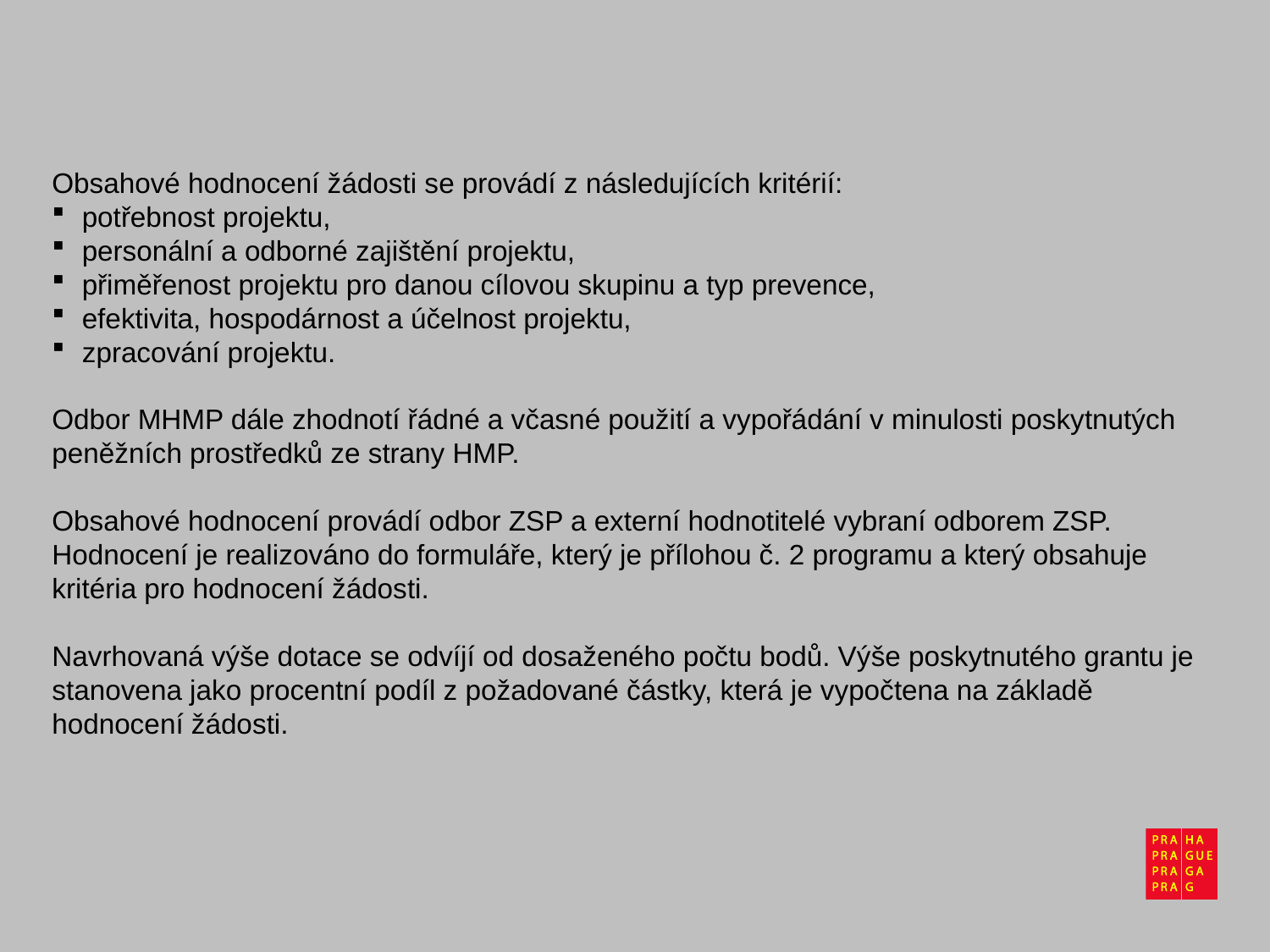

# Kritéria pro hodnocení žádostí
Obsahové hodnocení žádosti se provádí z následujících kritérií:
potřebnost projektu,
personální a odborné zajištění projektu,
přiměřenost projektu pro danou cílovou skupinu a typ prevence,
efektivita, hospodárnost a účelnost projektu,
zpracování projektu.

Odbor MHMP dále zhodnotí řádné a včasné použití a vypořádání v minulosti poskytnutých peněžních prostředků ze strany HMP.

Obsahové hodnocení provádí odbor ZSP a externí hodnotitelé vybraní odborem ZSP. Hodnocení je realizováno do formuláře, který je přílohou č. 2 programu a který obsahuje kritéria pro hodnocení žádosti.

Navrhovaná výše dotace se odvíjí od dosaženého počtu bodů. Výše poskytnutého grantu je stanovena jako procentní podíl z požadované částky, která je vypočtena na základě hodnocení žádosti.